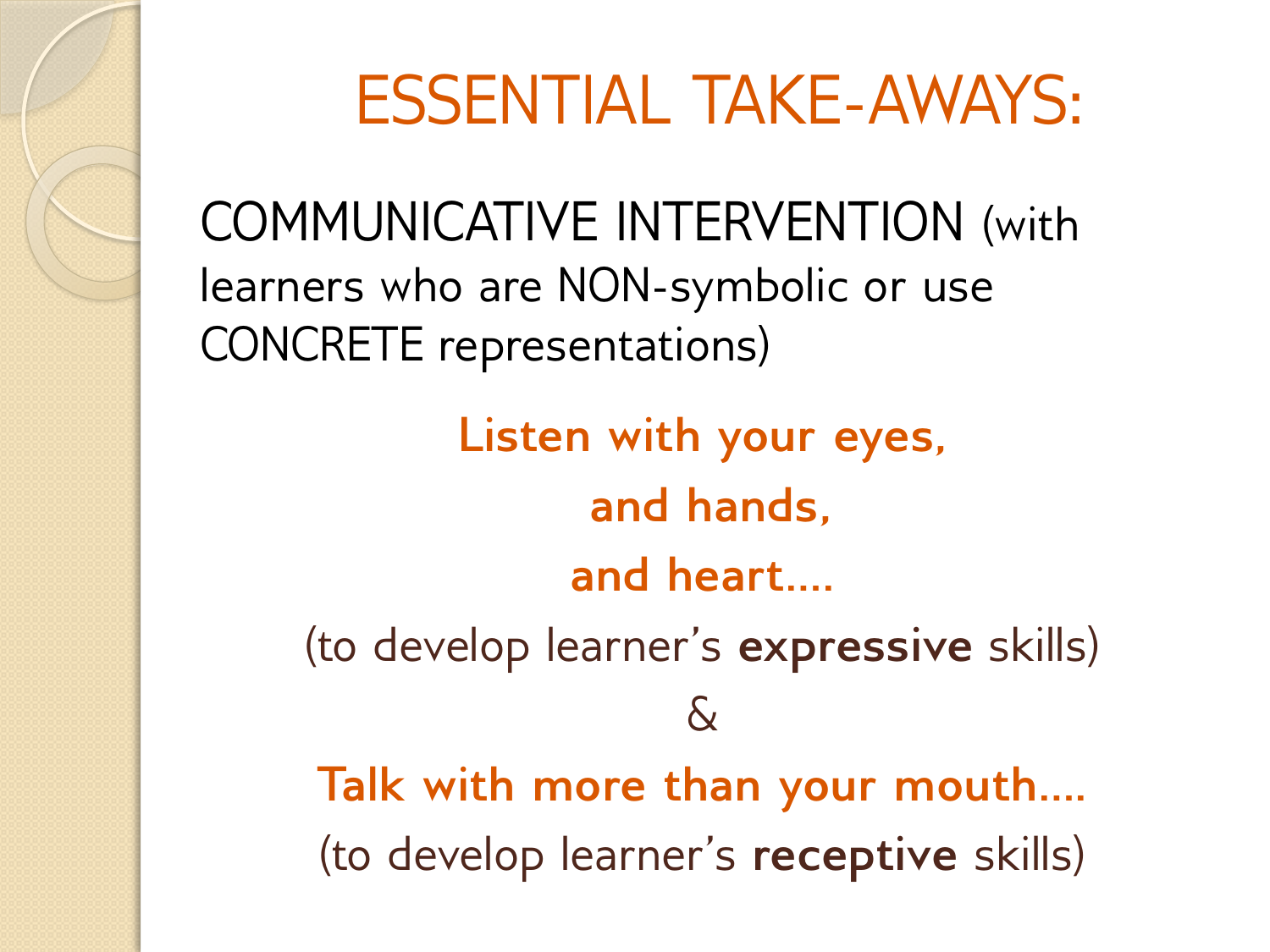

# ESSENTIAL TAKE-AWAYS:
COMMUNICATIVE INTERVENTION (with learners who are NON-symbolic or use CONCRETE representations)
Listen with your eyes,
 and hands,
and heart….
(to develop learner’s expressive skills)
&
Talk with more than your mouth….
(to develop learner’s receptive skills)